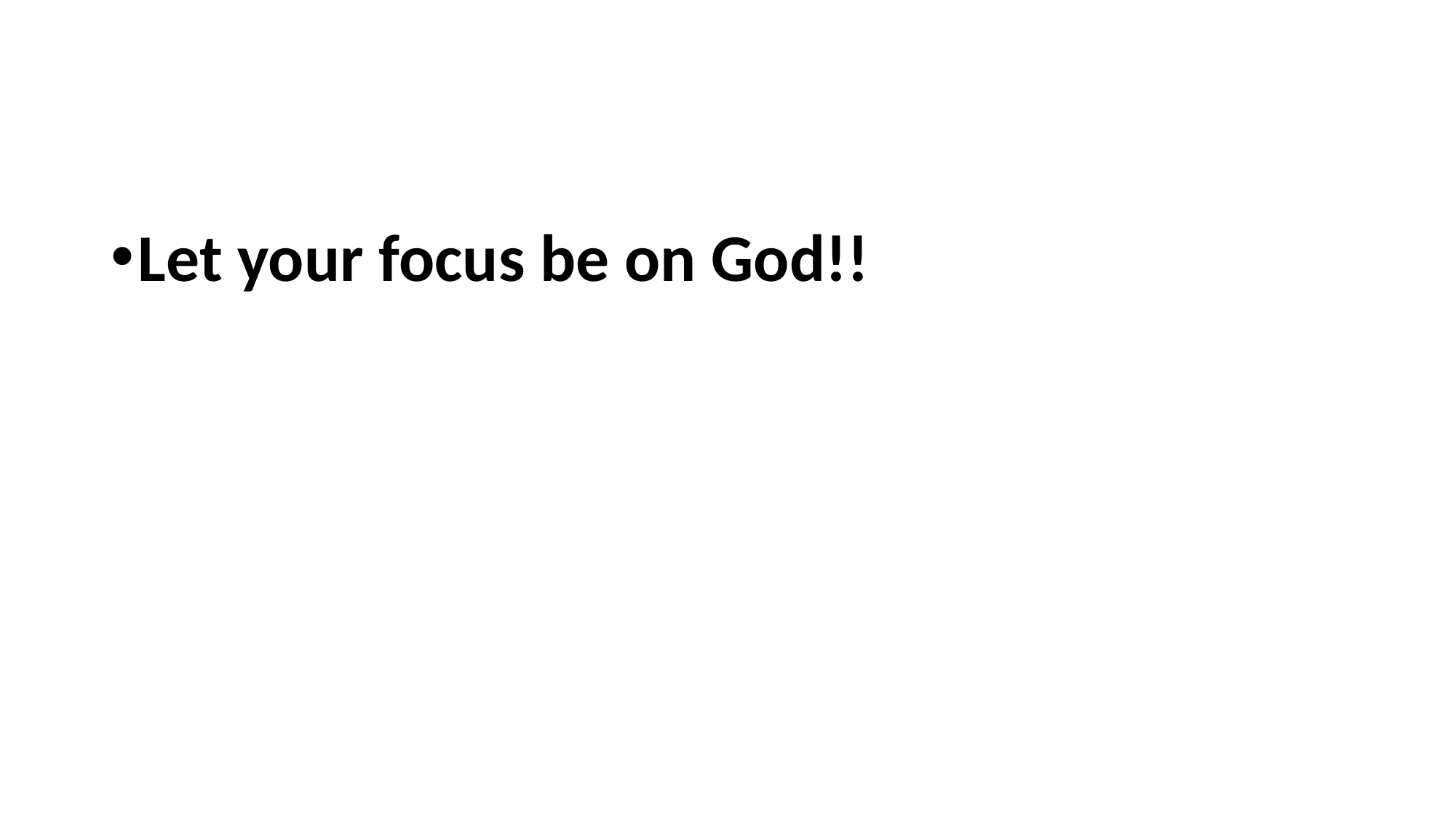

#
Let your focus be on God!!